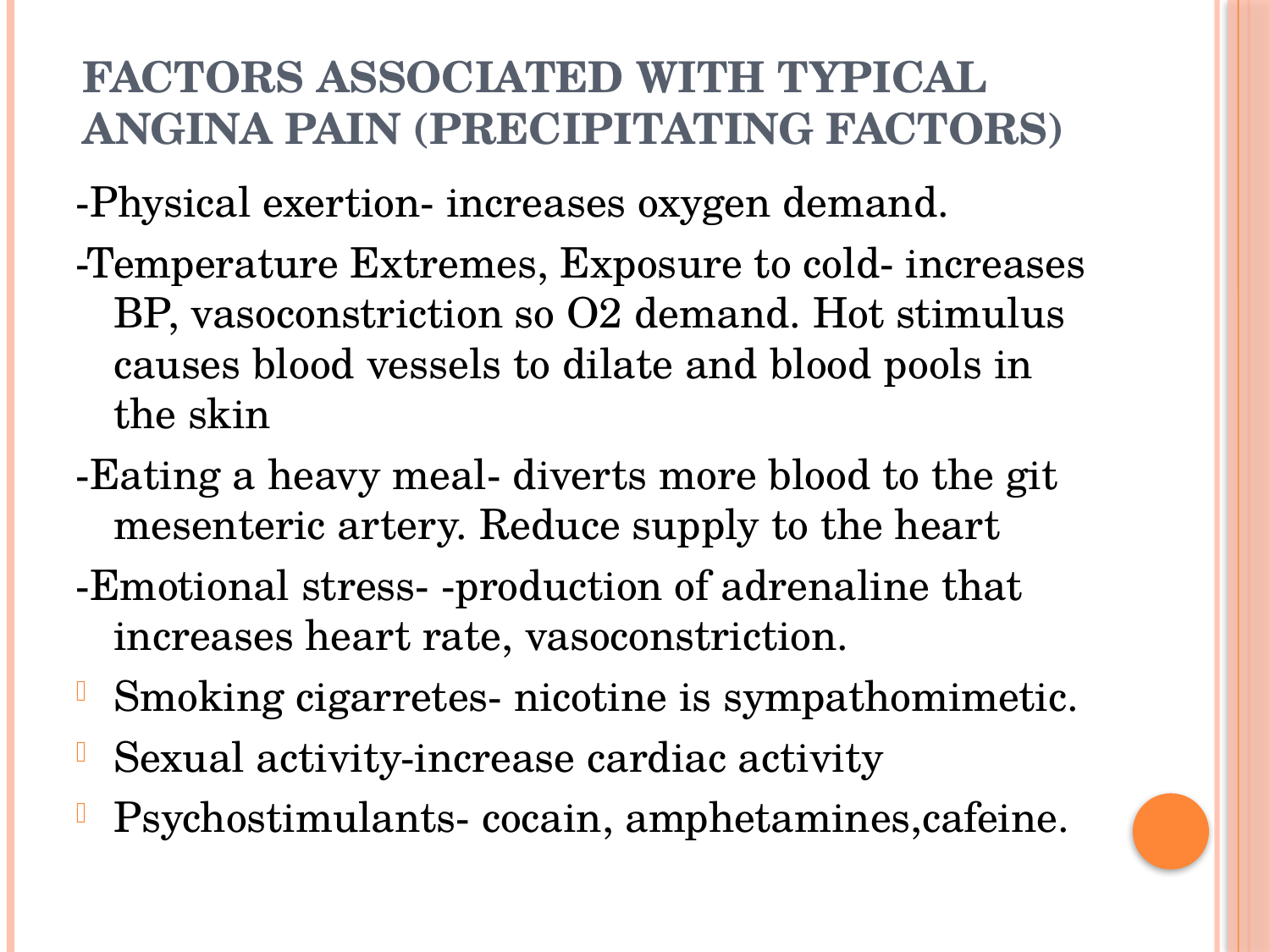

# Factors associated with typical angina pain (precipitating factors)
-Physical exertion- increases oxygen demand.
-Temperature Extremes, Exposure to cold- increases BP, vasoconstriction so O2 demand. Hot stimulus causes blood vessels to dilate and blood pools in the skin
-Eating a heavy meal- diverts more blood to the git mesenteric artery. Reduce supply to the heart
-Emotional stress- -production of adrenaline that increases heart rate, vasoconstriction.
Smoking cigarretes- nicotine is sympathomimetic.
Sexual activity-increase cardiac activity
Psychostimulants- cocain, amphetamines,cafeine.